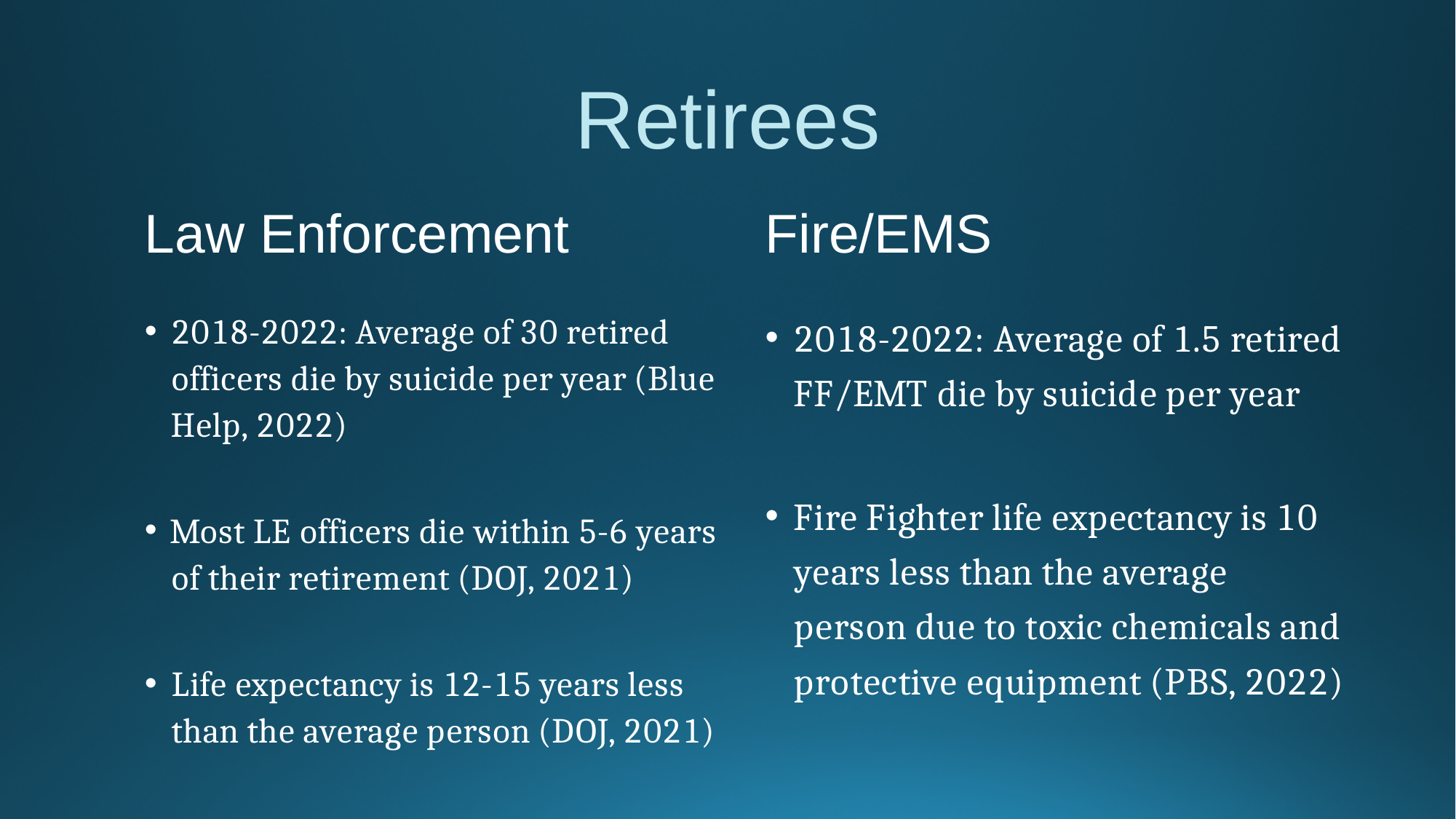

# Retirees
Law Enforcement
Fire/EMS
2018-2022: Average of 30 retired officers die by suicide per year (Blue Help, 2022)

Most LE officers die within 5-6 years of their retirement (DOJ, 2021)

Life expectancy is 12-15 years less than the average person (DOJ, 2021)

2018-2022: Average of 1.5 retired FF/EMT die by suicide per year

Fire Fighter life expectancy is 10 years less than the average person due to toxic chemicals and protective equipment (PBS, 2022)